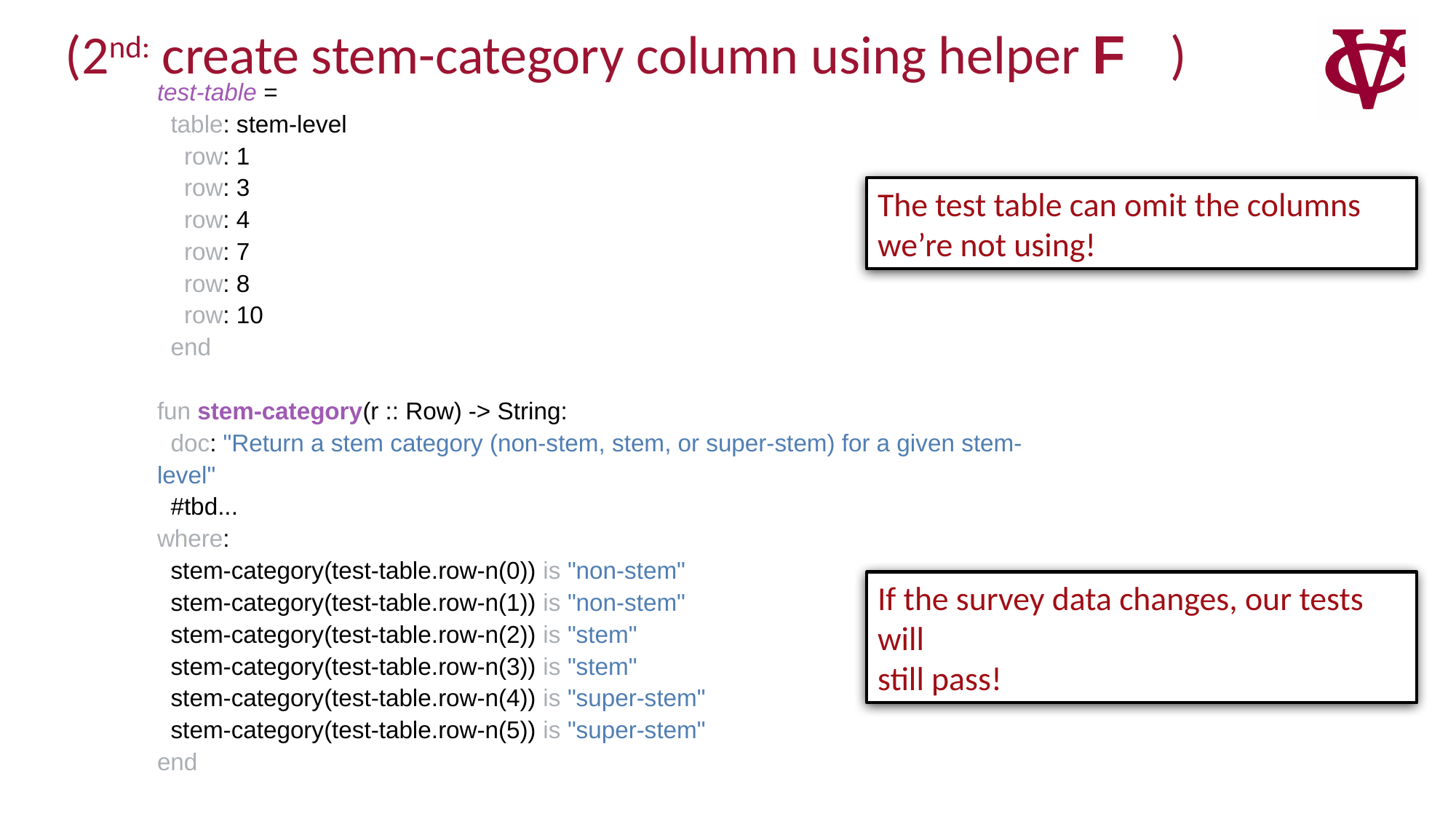

(2nd: create stem-category column using helper F   )
test-table =
  table: stem-level
    row: 1
    row: 3
    row: 4
    row: 7
    row: 8
    row: 10
  end

fun stem-category(r :: Row) -> String:
  doc: "Return a stem category (non-stem, stem, or super-stem) for a given stem-level"
  #tbd...
where:
  stem-category(test-table.row-n(0)) is "non-stem"
  stem-category(test-table.row-n(1)) is "non-stem"
  stem-category(test-table.row-n(2)) is "stem"
  stem-category(test-table.row-n(3)) is "stem"
  stem-category(test-table.row-n(4)) is "super-stem"
  stem-category(test-table.row-n(5)) is "super-stem"
end
The test table can omit the columns we’re not using!
If the survey data changes, our tests will
still pass!